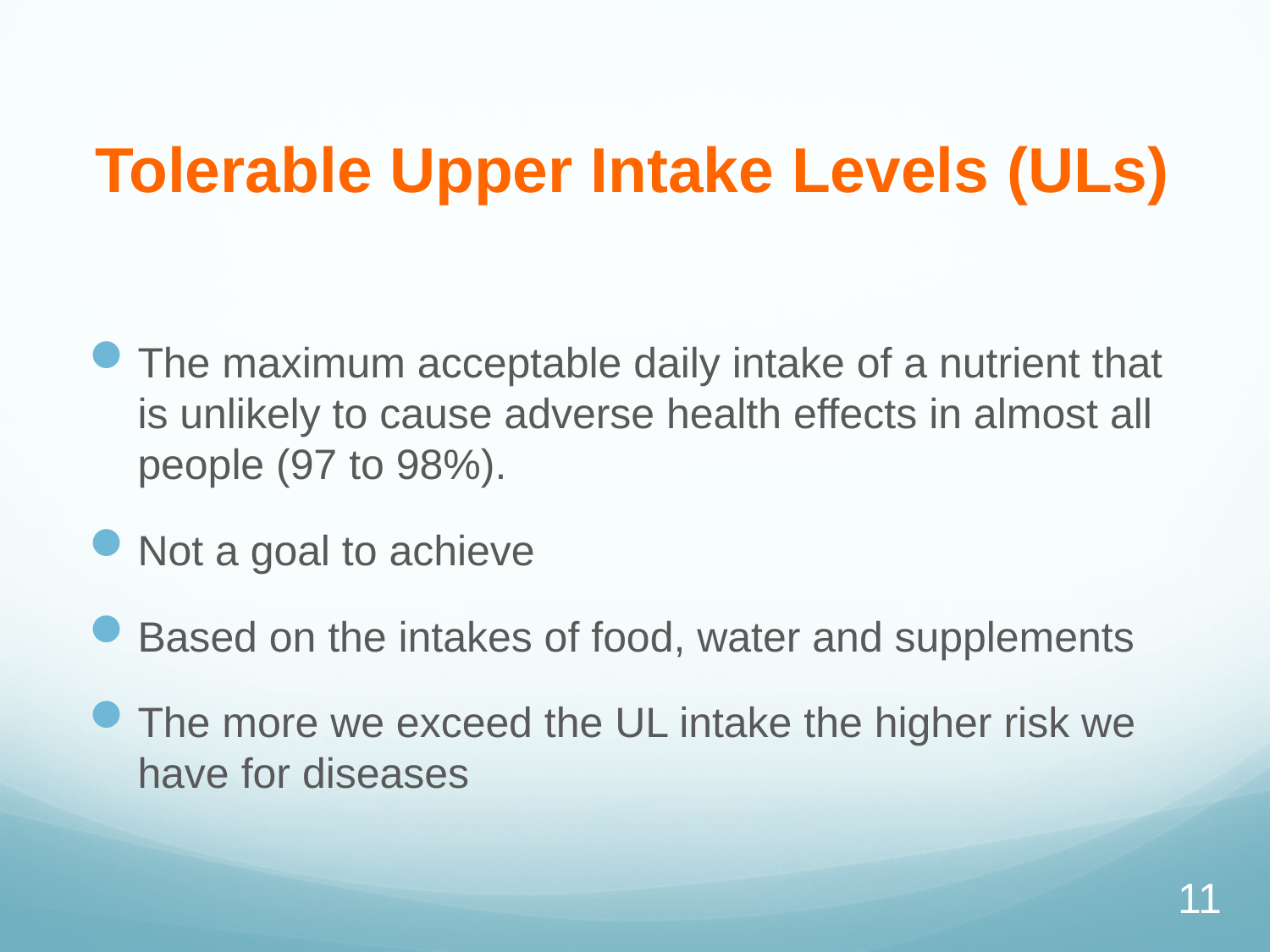

# Tolerable Upper Intake Levels (ULs)

The maximum acceptable daily intake of a nutrient that is unlikely to cause adverse health effects in almost all people (97 to 98%).
Not a goal to achieve
Based on the intakes of food, water and supplements
The more we exceed the UL intake the higher risk we have for diseases

11